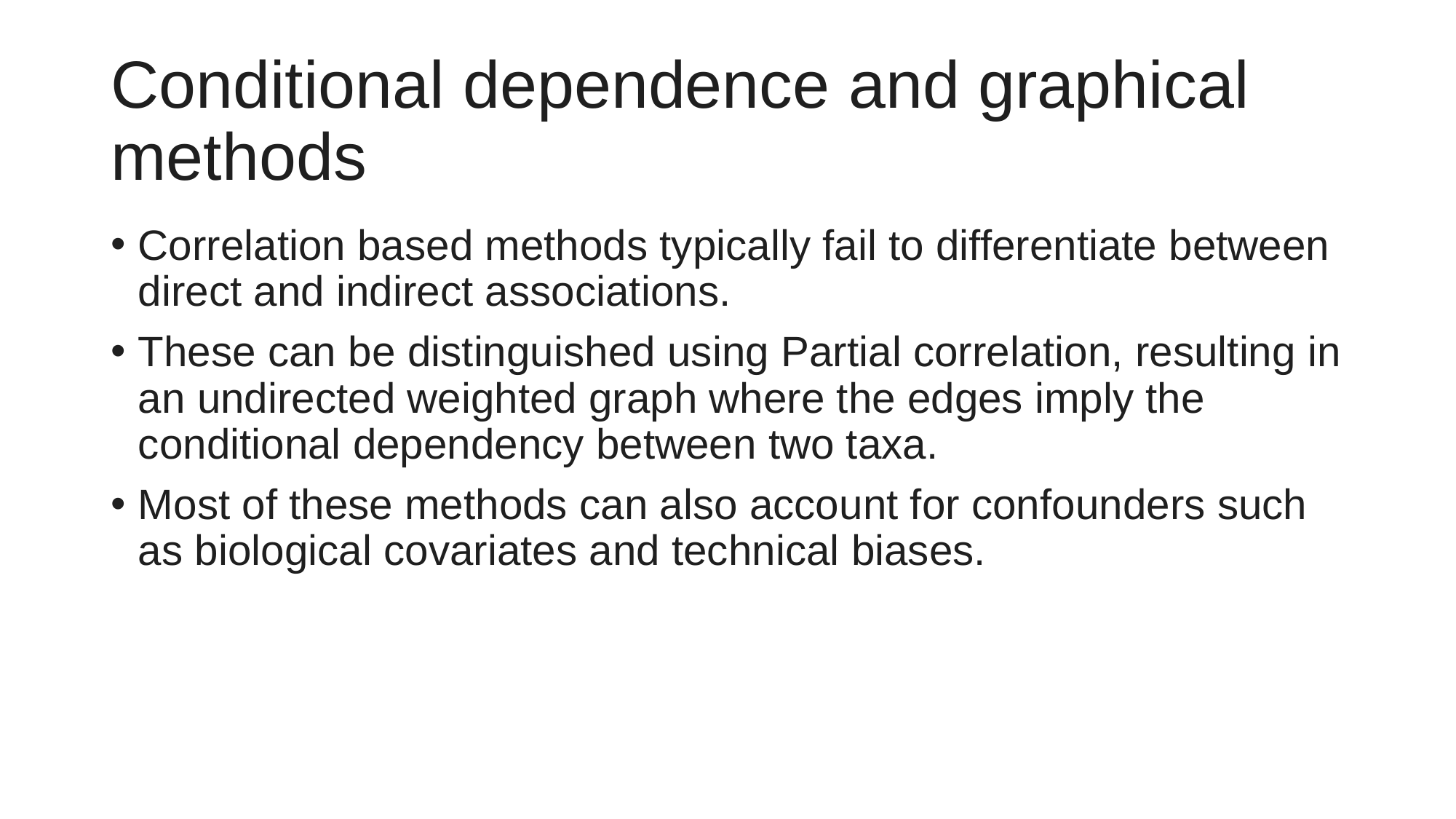

# Conditional dependence and graphical methods
Correlation based methods typically fail to differentiate between direct and indirect associations.
These can be distinguished using Partial correlation, resulting in an undirected weighted graph where the edges imply the conditional dependency between two taxa.
Most of these methods can also account for confounders such as biological covariates and technical biases.